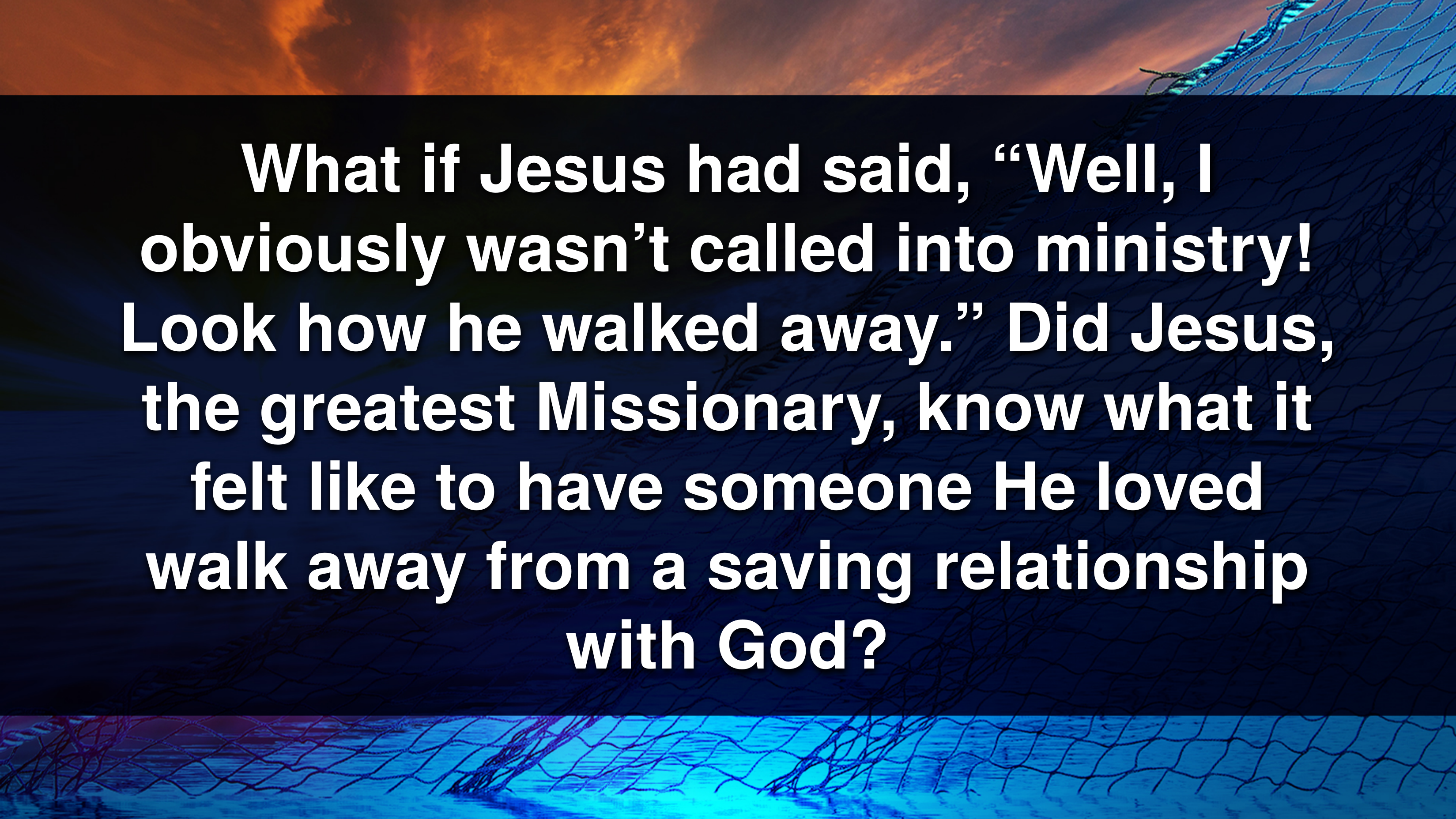

What if Jesus had said, “Well, I obviously wasn’t called into ministry! Look how he walked away.” Did Jesus, the greatest Missionary, know what it felt like to have someone He loved walk away from a saving relationship with God?